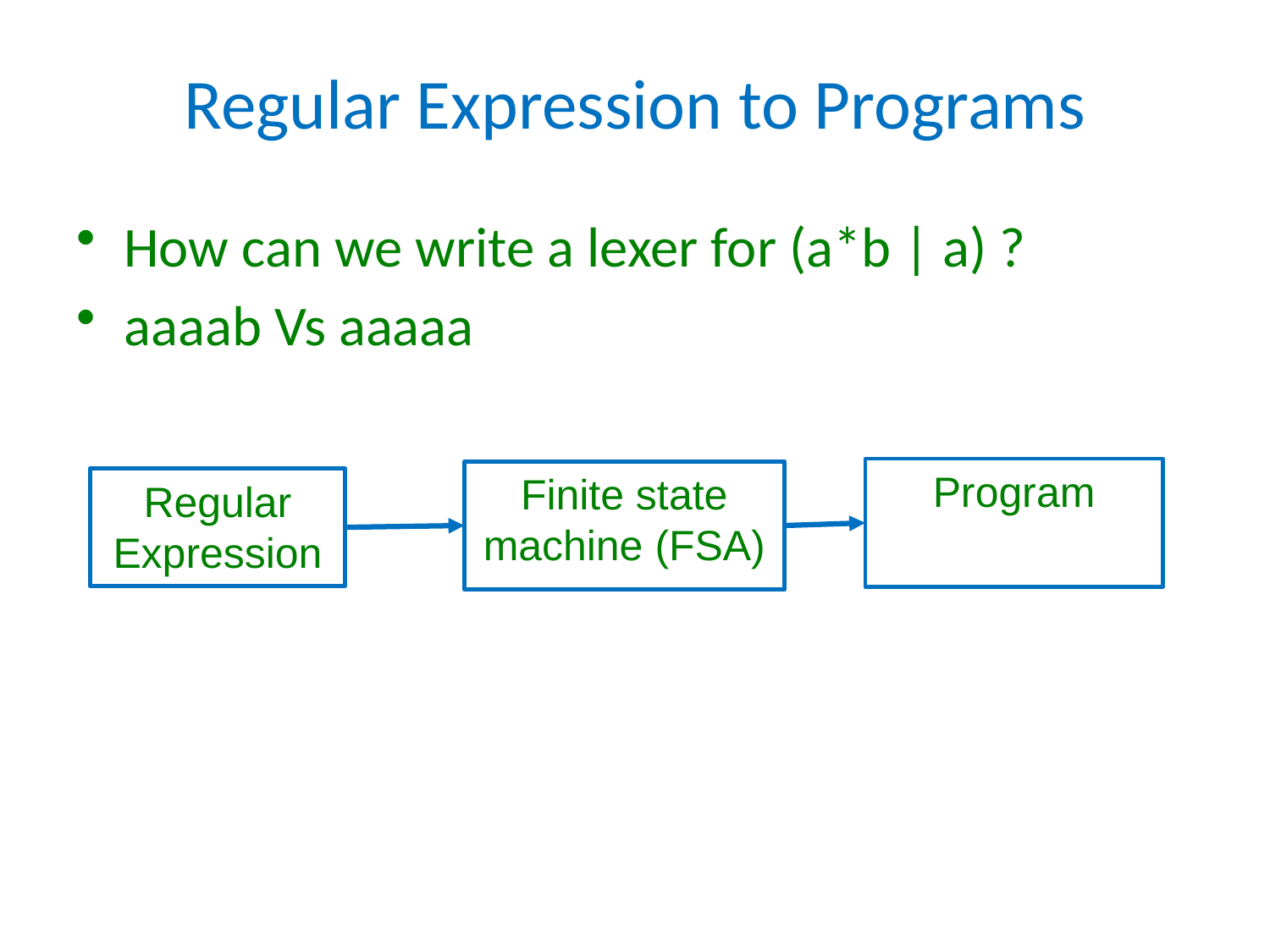

# Regular Expression to Programs
How can we write a lexer for (a*b | a) ?
aaaab Vs aaaaa
Program
Finite state machine (FSA)
Regular Expression